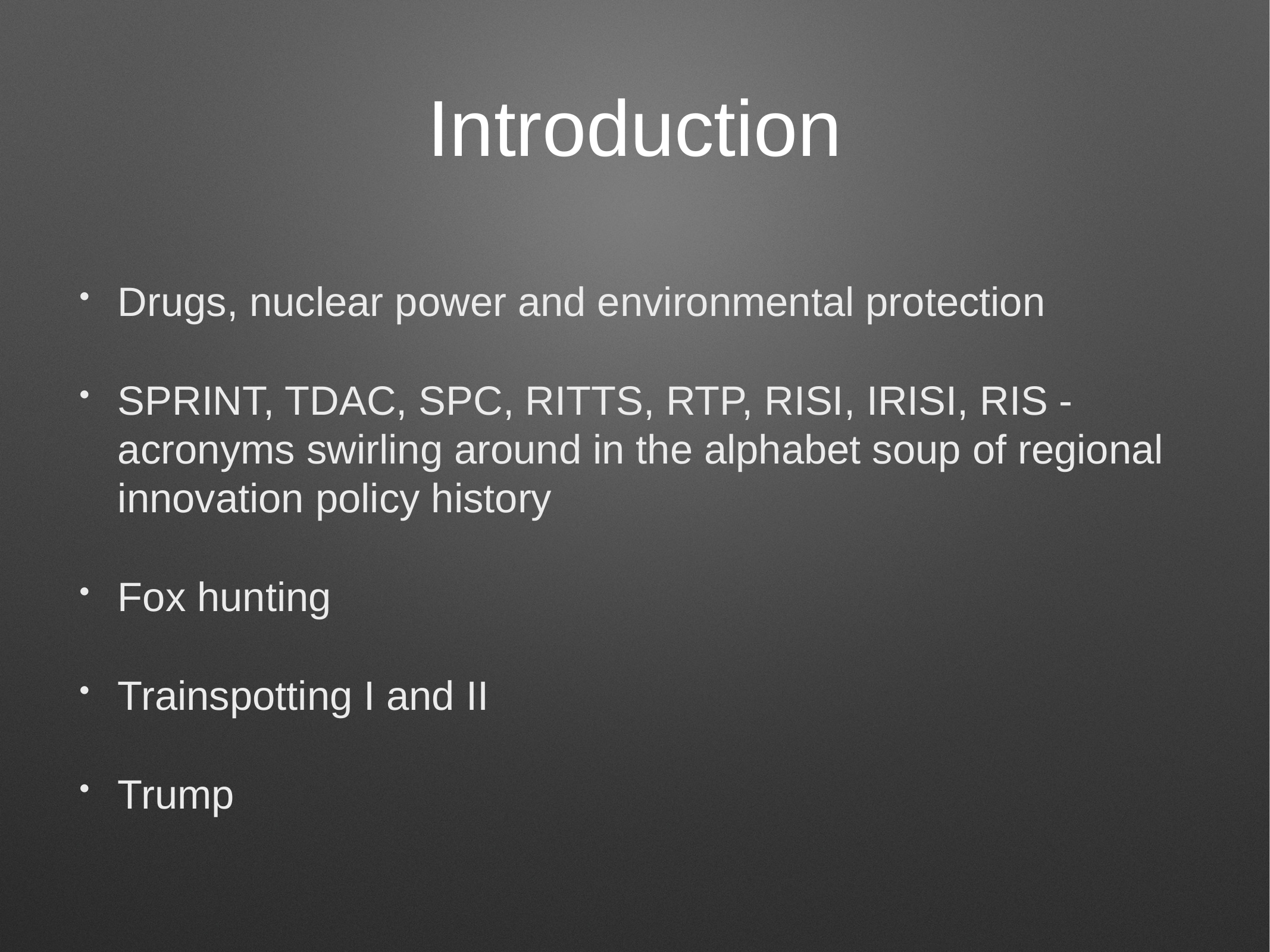

# Introduction
Drugs, nuclear power and environmental protection
SPRINT, TDAC, SPC, RITTS, RTP, RISI, IRISI, RIS - acronyms swirling around in the alphabet soup of regional innovation policy history
Fox hunting
Trainspotting I and II
Trump